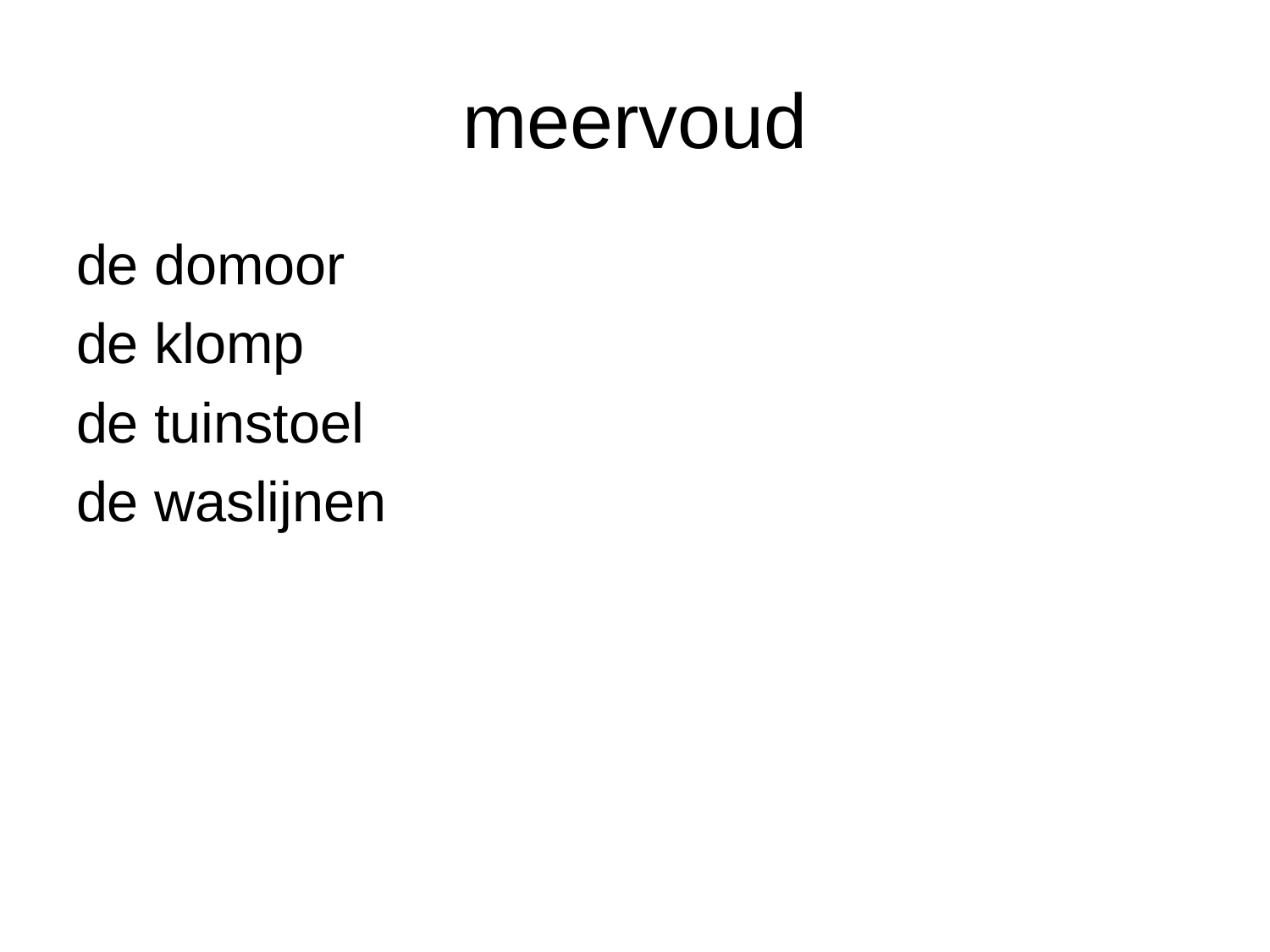

# meervoud
de domoor
de klomp
de tuinstoel
de waslijnen